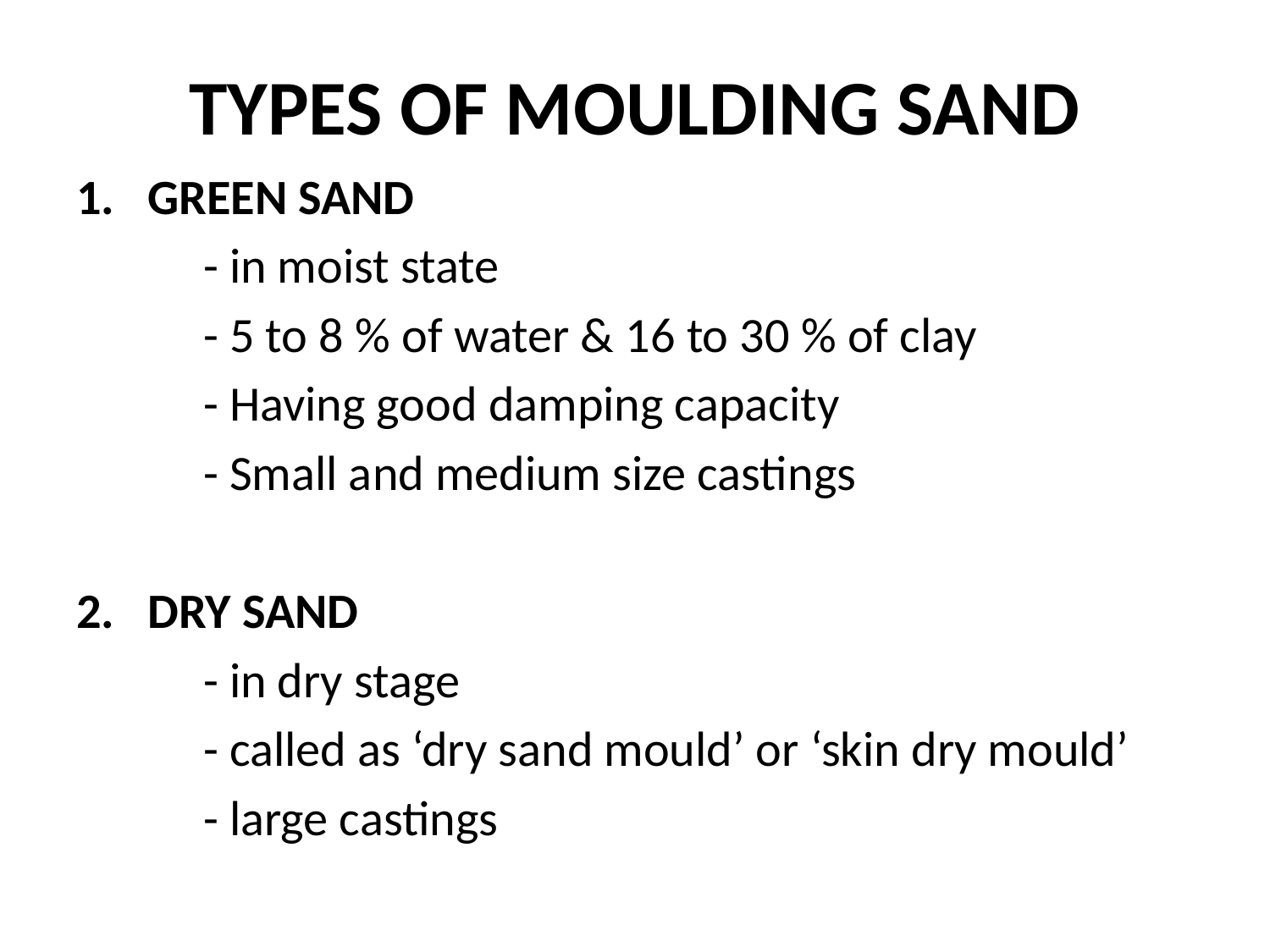

# TYPES OF MOULDING SAND
GREEN SAND
 	- in moist state
	- 5 to 8 % of water & 16 to 30 % of clay
	- Having good damping capacity
	- Small and medium size castings

DRY SAND
	- in dry stage
	- called as ‘dry sand mould’ or ‘skin dry mould’
	- large castings